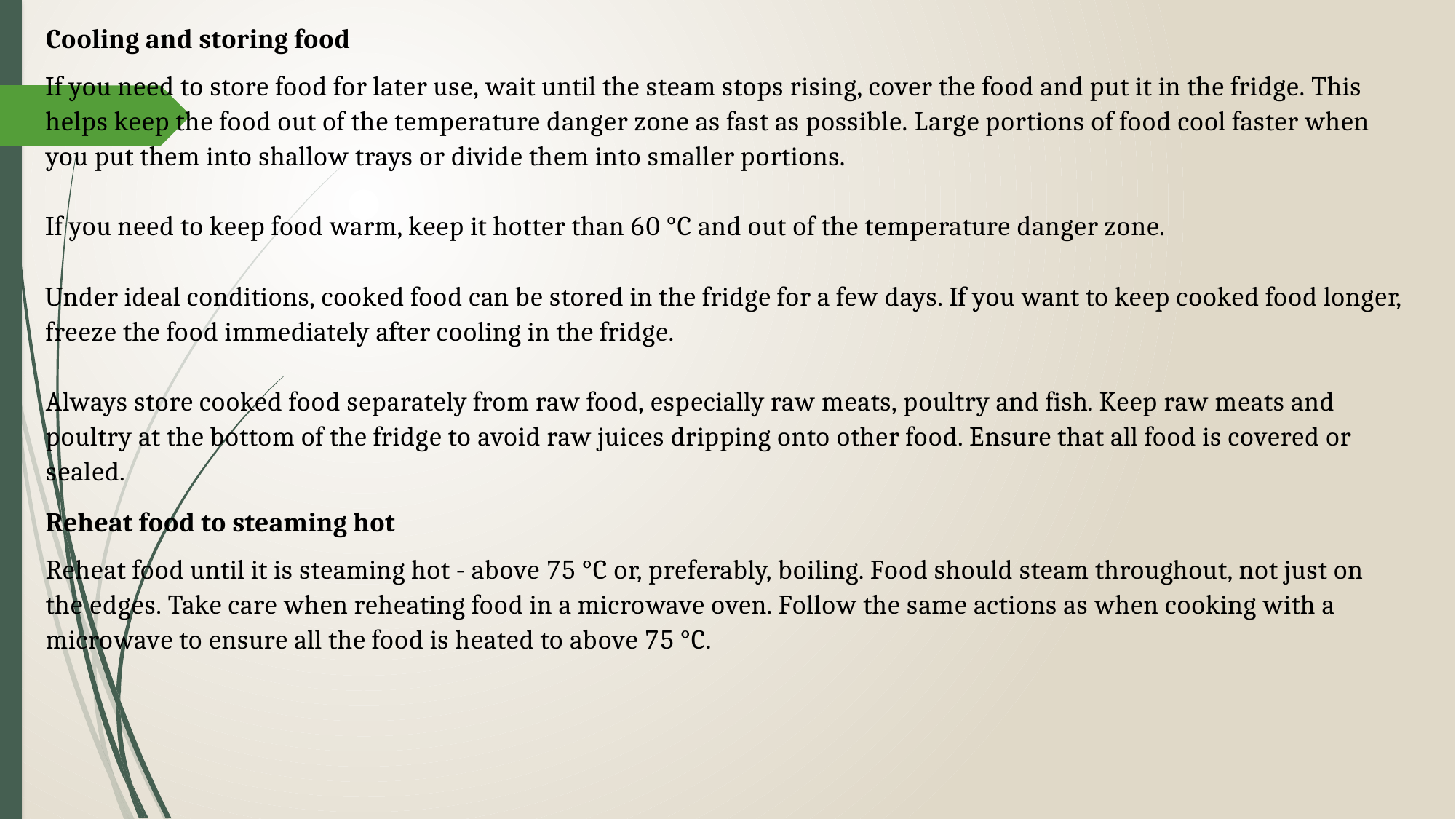

Cooling and storing food
If you need to store food for later use, wait until the steam stops rising, cover the food and put it in the fridge. This helps keep the food out of the temperature danger zone as fast as possible. Large portions of food cool faster when you put them into shallow trays or divide them into smaller portions.
If you need to keep food warm, keep it hotter than 60 °C and out of the temperature danger zone.
Under ideal conditions, cooked food can be stored in the fridge for a few days. If you want to keep cooked food longer, freeze the food immediately after cooling in the fridge.
Always store cooked food separately from raw food, especially raw meats, poultry and fish. Keep raw meats and poultry at the bottom of the fridge to avoid raw juices dripping onto other food. Ensure that all food is covered or sealed.
Reheat food to steaming hot
Reheat food until it is steaming hot - above 75 °C or, preferably, boiling. Food should steam throughout, not just on the edges. Take care when reheating food in a microwave oven. Follow the same actions as when cooking with a microwave to ensure all the food is heated to above 75 °C.